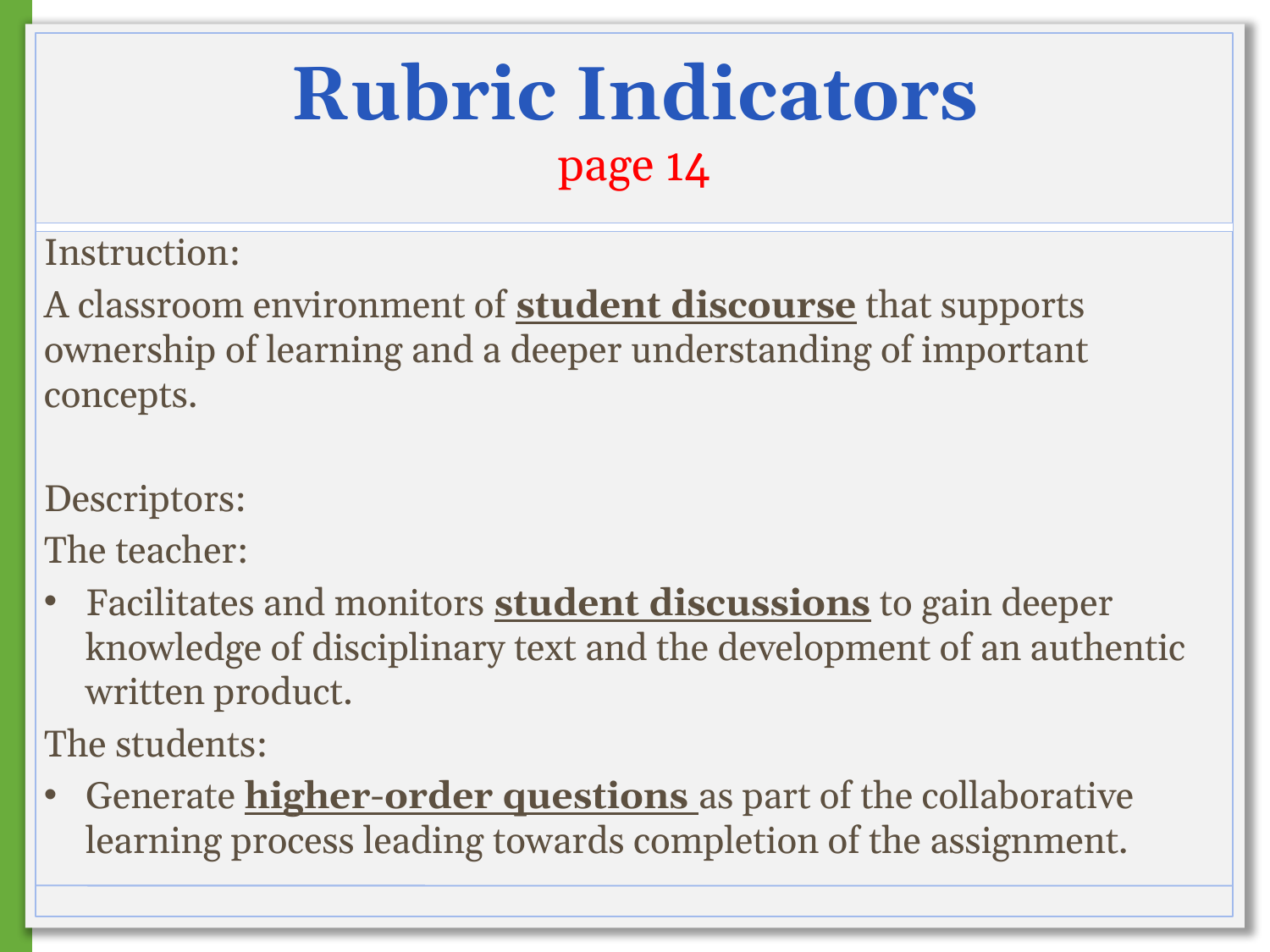

# Rubric Indicators page 14
Instruction:
A classroom environment of student discourse that supports ownership of learning and a deeper understanding of important concepts.

Descriptors:
The teacher:
Facilitates and monitors student discussions to gain deeper knowledge of disciplinary text and the development of an authentic written product.
The students:
Generate higher-order questions as part of the collaborative learning process leading towards completion of the assignment.